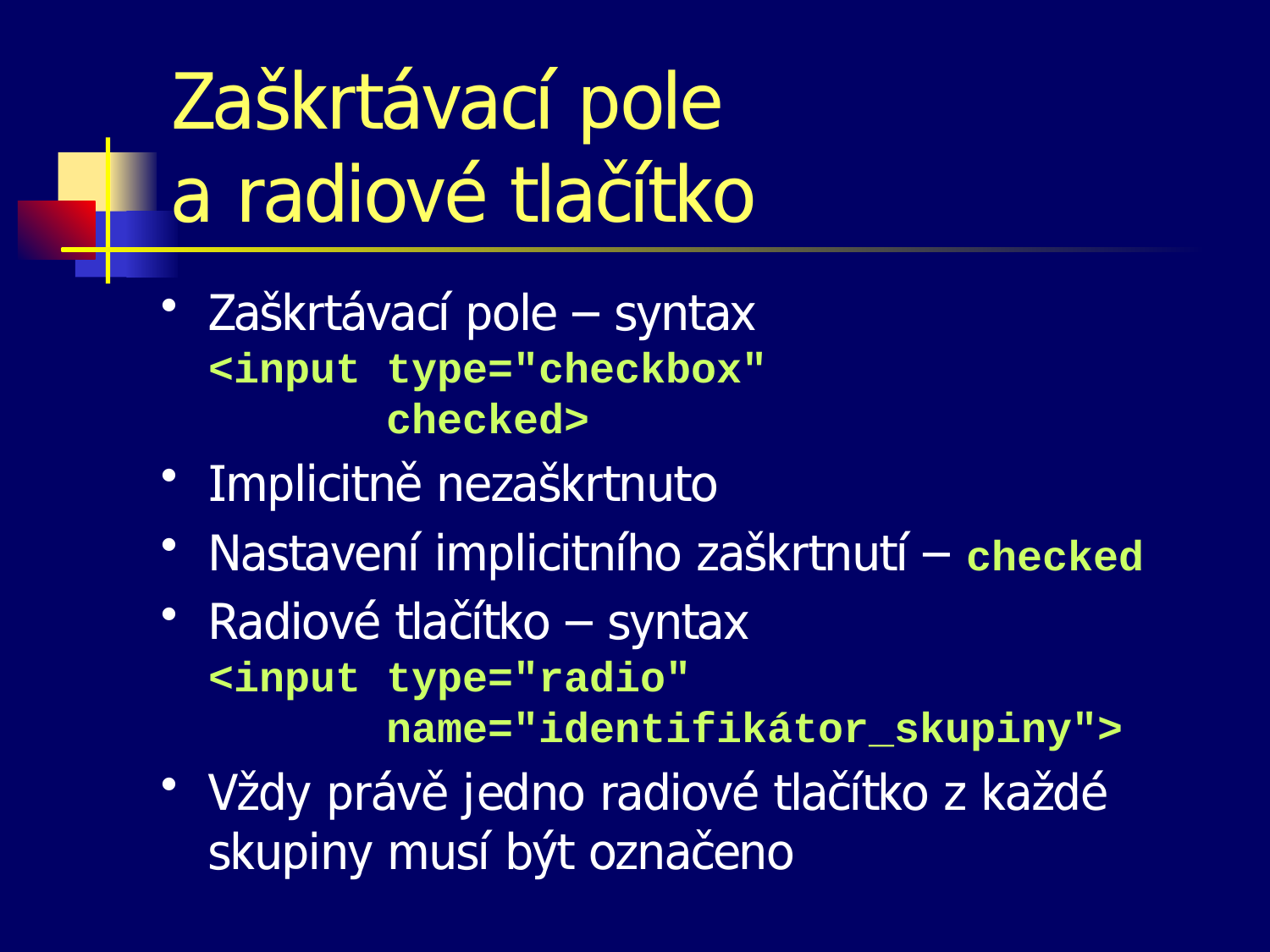

# Zaškrtávací pole a radiové tlačítko
Zaškrtávací pole – syntax
<input type="checkbox"
       checked>
Implicitně nezaškrtnuto
Nastavení implicitního zaškrtnutí – checked
Radiové tlačítko – syntax
<input type="radio"
       name="identifikátor_skupiny">
Vždy právě jedno radiové tlačítko z každé skupiny musí být označeno